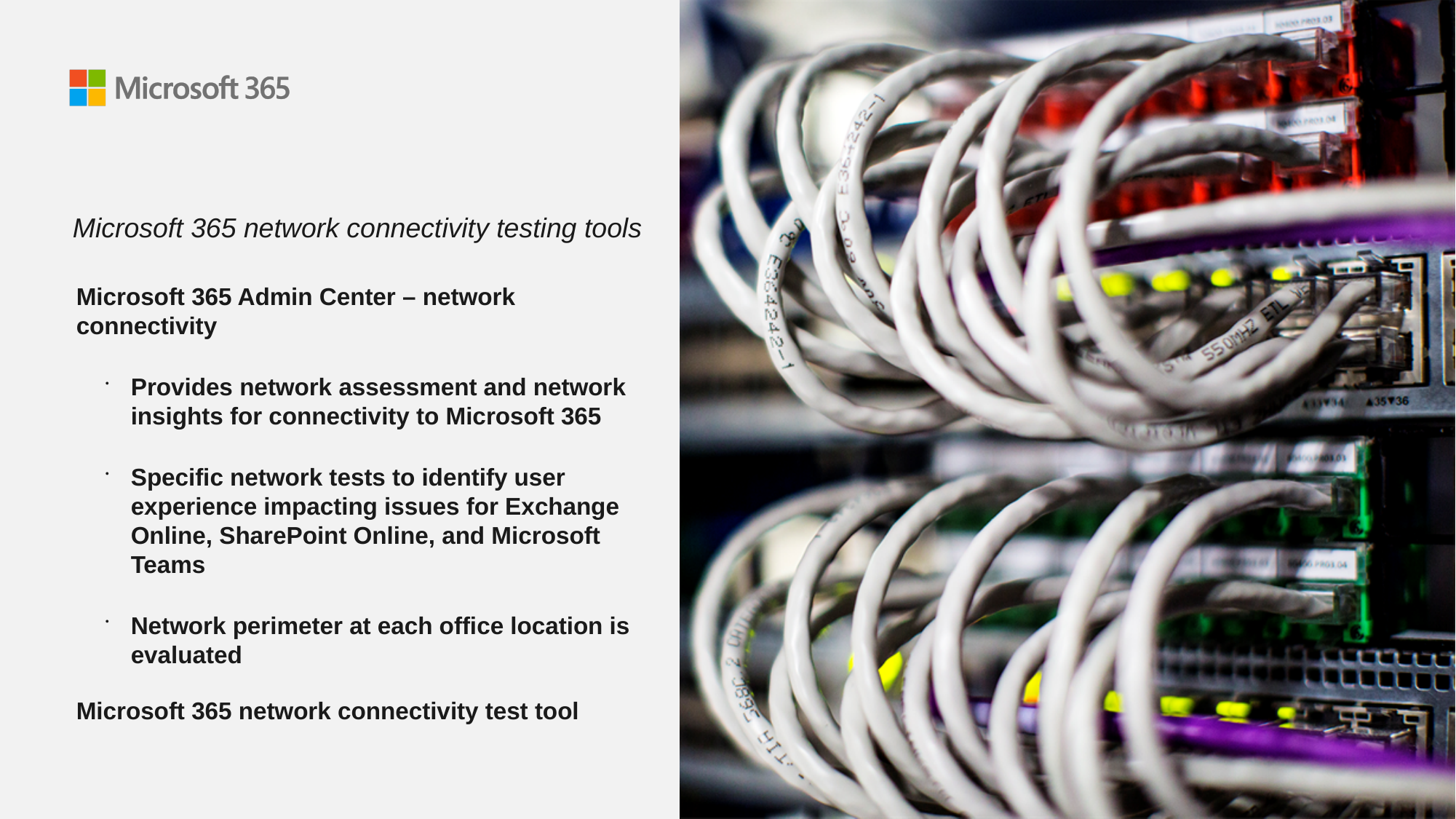

Microsoft 365 network connectivity testing tools
Microsoft 365 Admin Center – network connectivity
Provides network assessment and network insights for connectivity to Microsoft 365
Specific network tests to identify user experience impacting issues for Exchange Online, SharePoint Online, and Microsoft Teams
Network perimeter at each office location is evaluated
Microsoft 365 network connectivity test tool